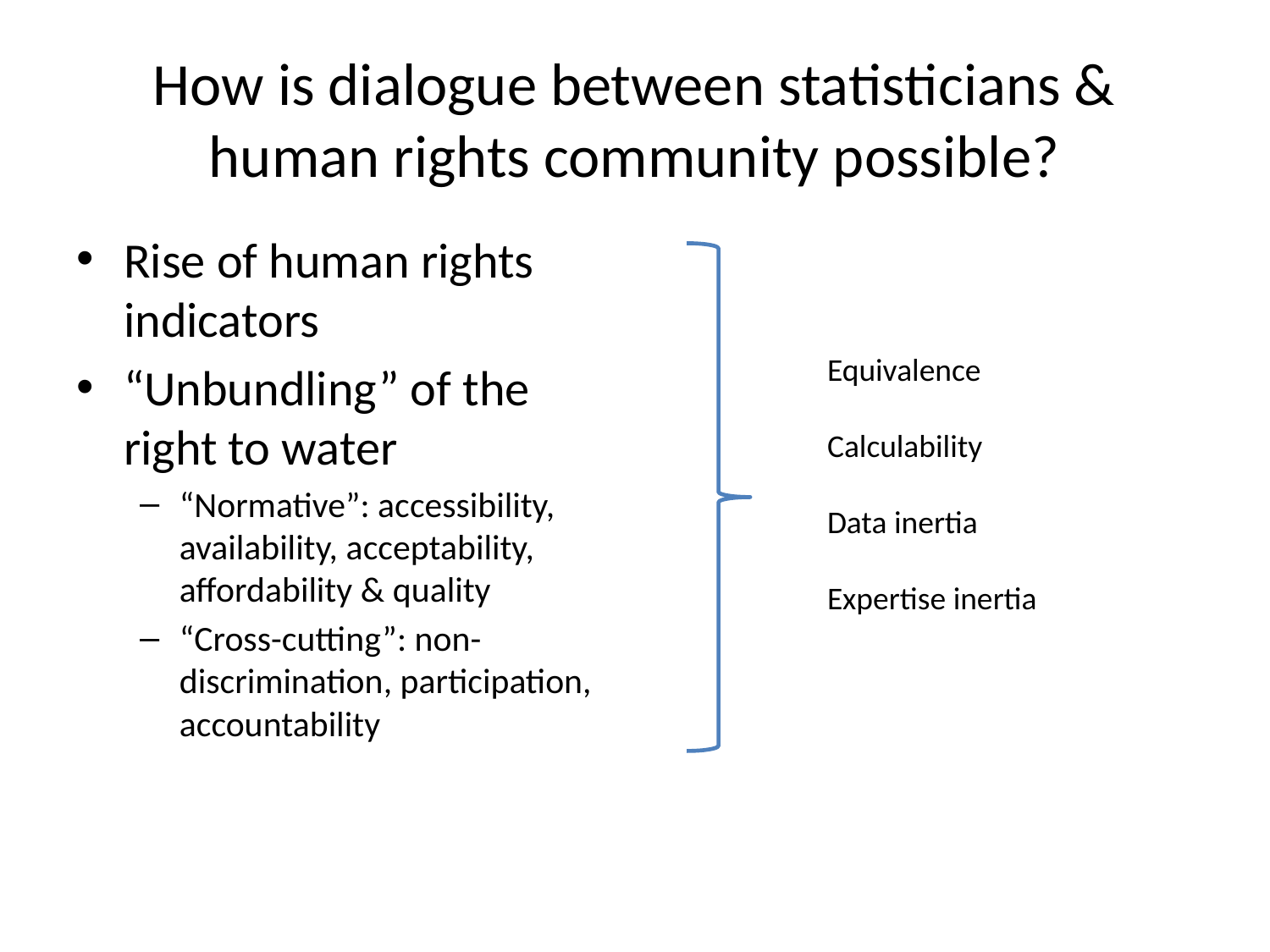

# How is dialogue between statisticians & human rights community possible?
Rise of human rights indicators
“Unbundling” of the right to water
“Normative”: accessibility, availability, acceptability, affordability & quality
“Cross-cutting”: non-discrimination, participation, accountability

Equivalence

Calculability

Data inertia

Expertise inertia